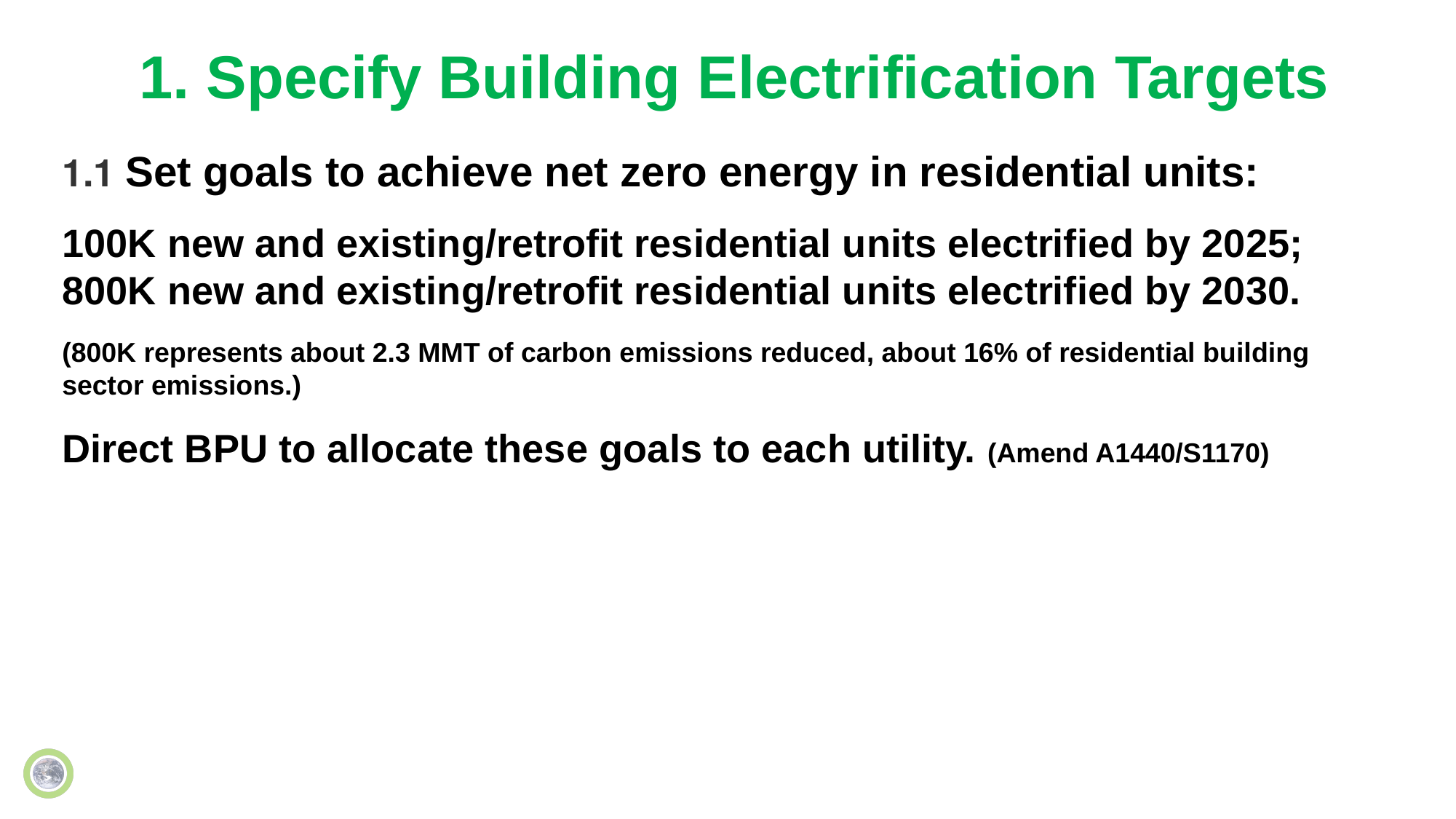

# 1. Specify Building Electrification Targets
1.1 Set goals to achieve net zero energy in residential units:
100K new and existing/retrofit residential units electrified by 2025; 800K new and existing/retrofit residential units electrified by 2030.
(800K represents about 2.3 MMT of carbon emissions reduced, about 16% of residential building sector emissions.)
Direct BPU to allocate these goals to each utility. (Amend A1440/S1170)